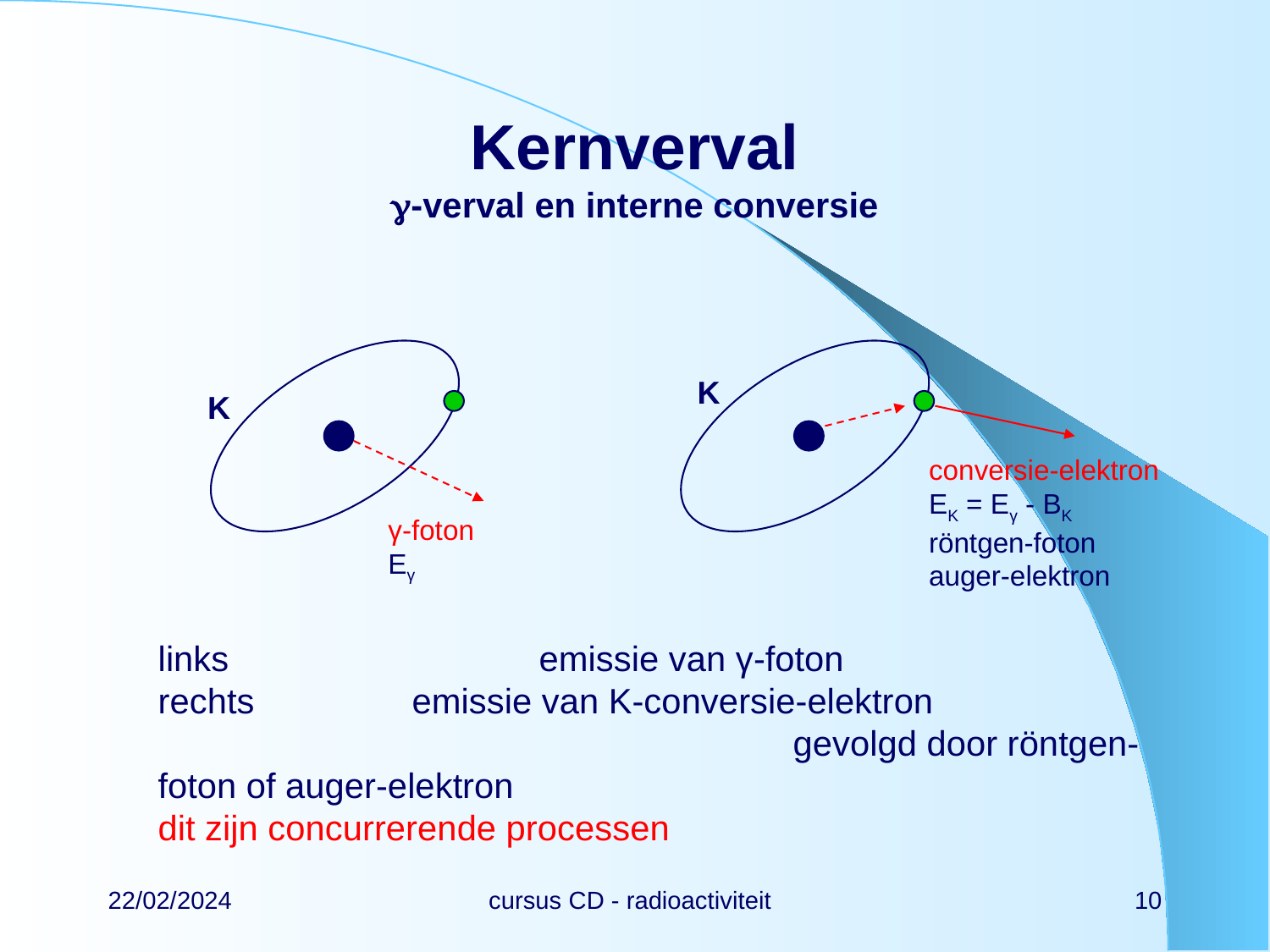

# Kernverval γ-verval en interne conversie

K

γ-foton
Eγ

K

conversie-elektron
EK = Eγ - BK
röntgen-foton
auger-elektron

links			emissie van γ-foton
rechts		emissie van K-conversie-elektron
					gevolgd door röntgen-foton of auger-elektron
dit zijn concurrerende processen
22/02/2024
cursus CD - radioactiviteit
10